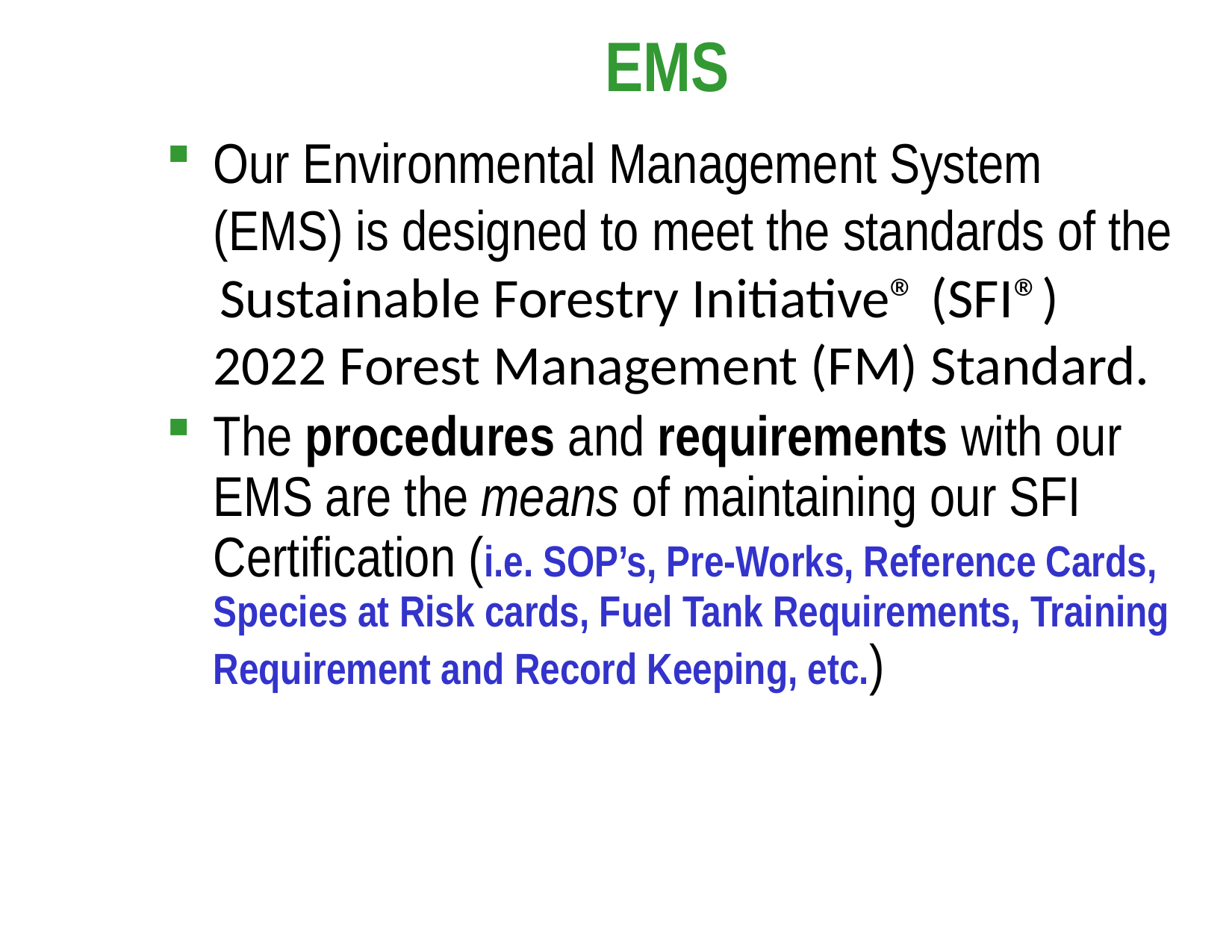

# EMS
Our Environmental Management System (EMS) is designed to meet the standards of the  Sustainable Forestry Initiative® (SFI®) 2022 Forest Management (FM) Standard.
The procedures and requirements with our EMS are the means of maintaining our SFI Certification (i.e. SOP’s, Pre-Works, Reference Cards, Species at Risk cards, Fuel Tank Requirements, Training Requirement and Record Keeping, etc.)